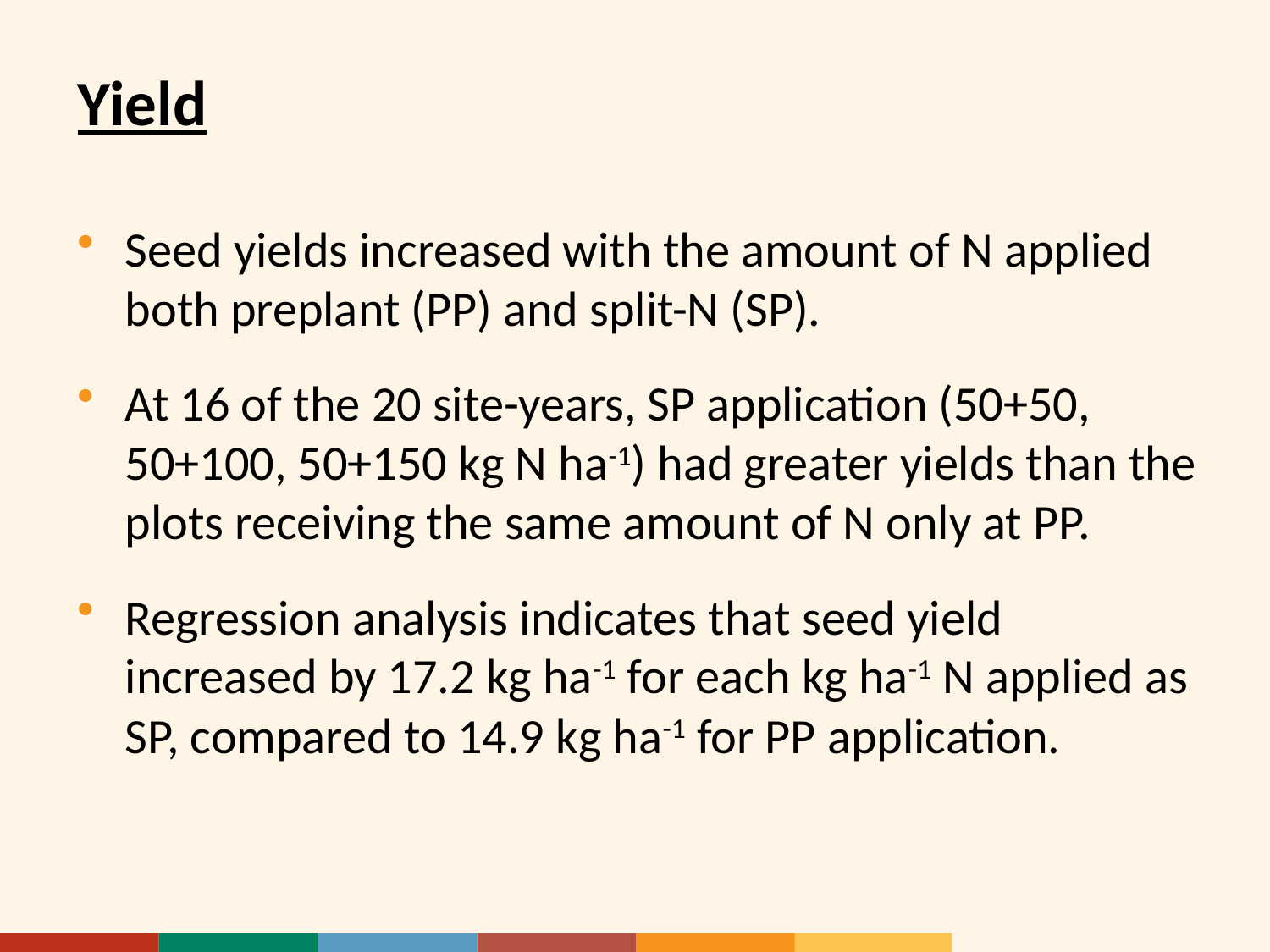

Yield

Seed yields increased with the amount of N applied both preplant (PP) and split-N (SP).

At 16 of the 20 site-years, SP application (50+50, 50+100, 50+150 kg N ha-1) had greater yields than the plots receiving the same amount of N only at PP.

Regression analysis indicates that seed yield increased by 17.2 kg ha-1 for each kg ha-1 N applied as SP, compared to 14.9 kg ha-1 for PP application.